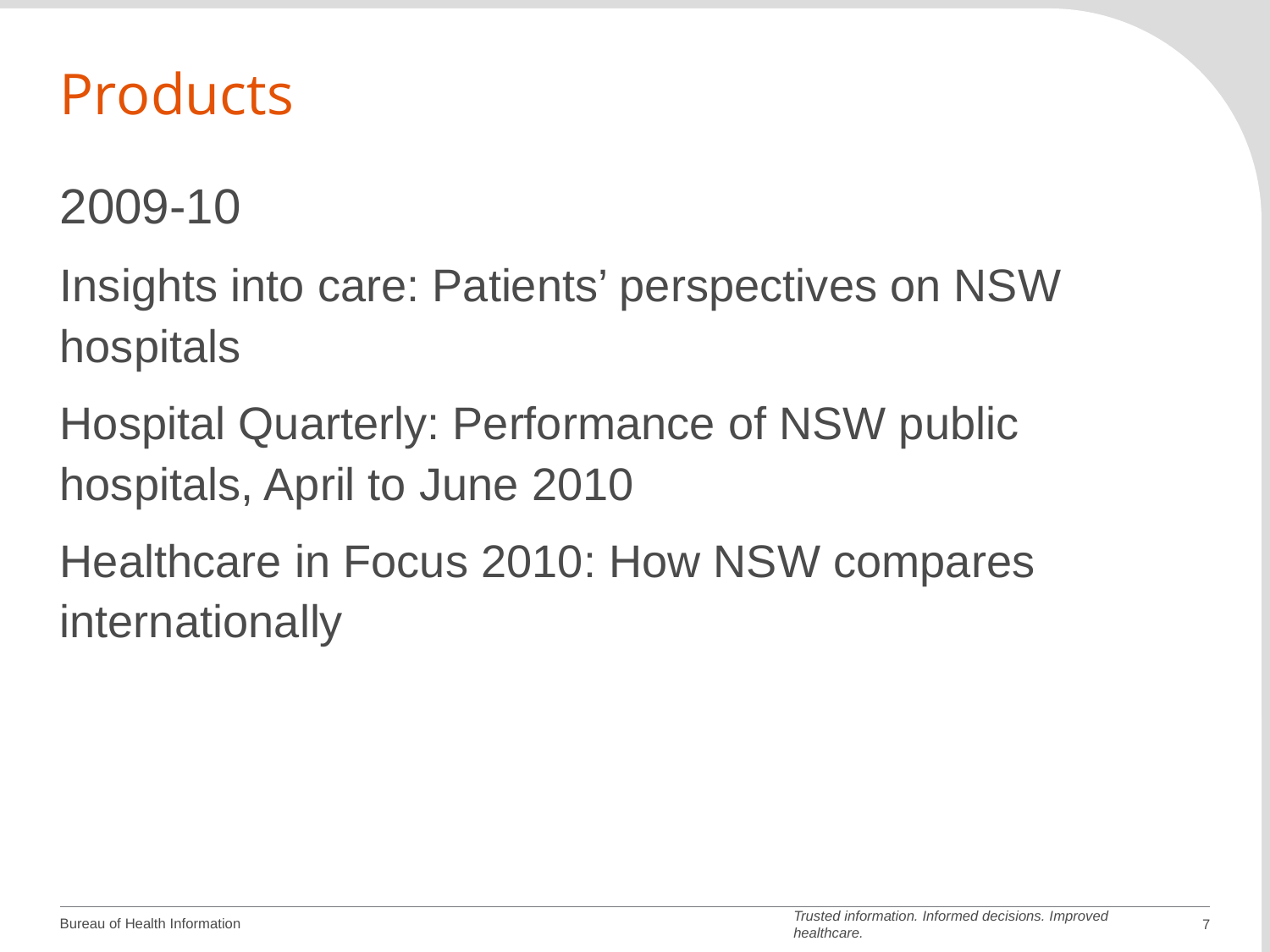

# Products
2009-10
Insights into care: Patients’ perspectives on NSW hospitals
Hospital Quarterly: Performance of NSW public hospitals, April to June 2010
Healthcare in Focus 2010: How NSW compares internationally